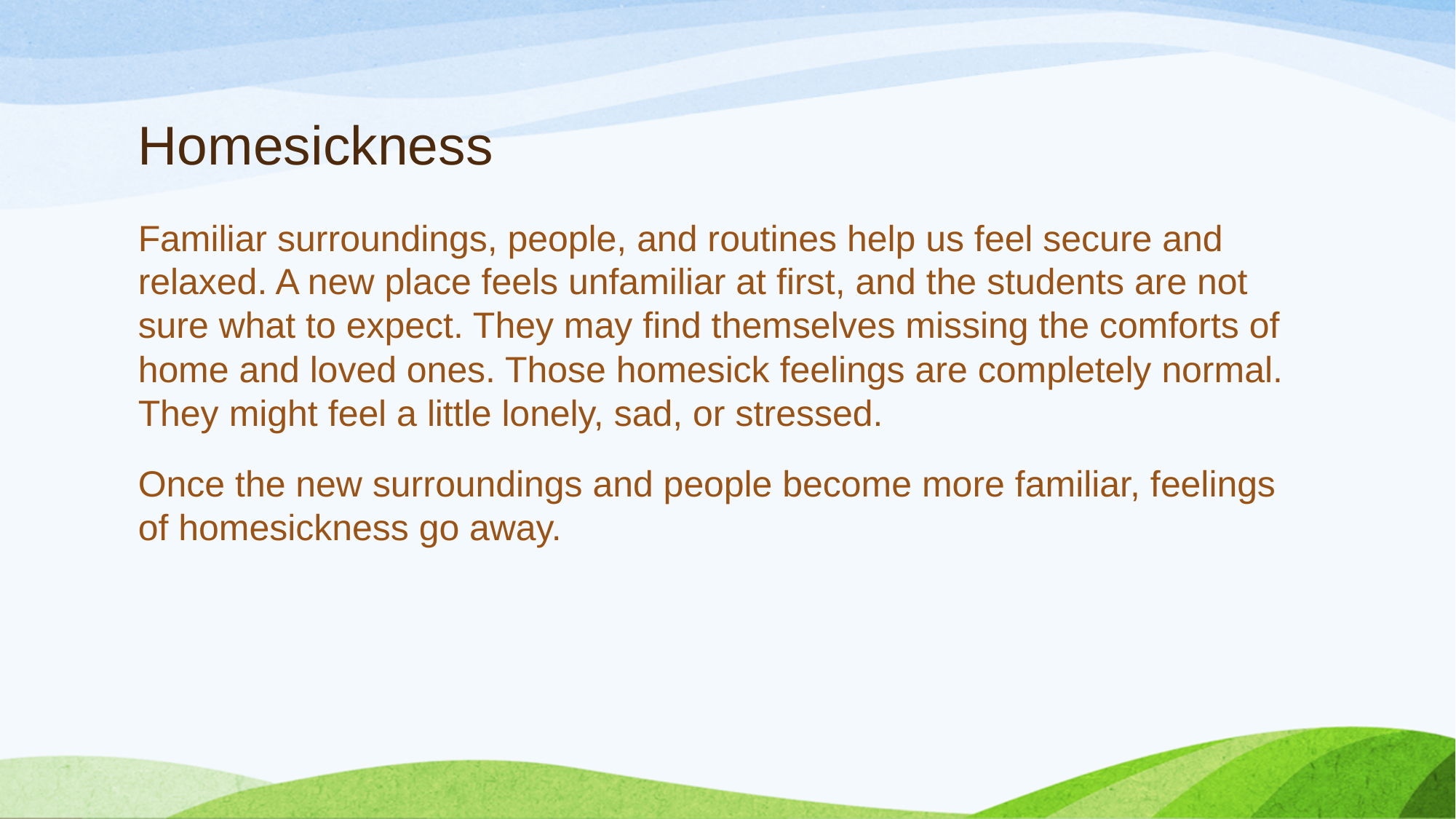

# Homesickness
Familiar surroundings, people, and routines help us feel secure and relaxed. A new place feels unfamiliar at first, and the students are not sure what to expect. They may find themselves missing the comforts of home and loved ones. Those homesick feelings are completely normal. They might feel a little lonely, sad, or stressed.
Once the new surroundings and people become more familiar, feelings of homesickness go away.